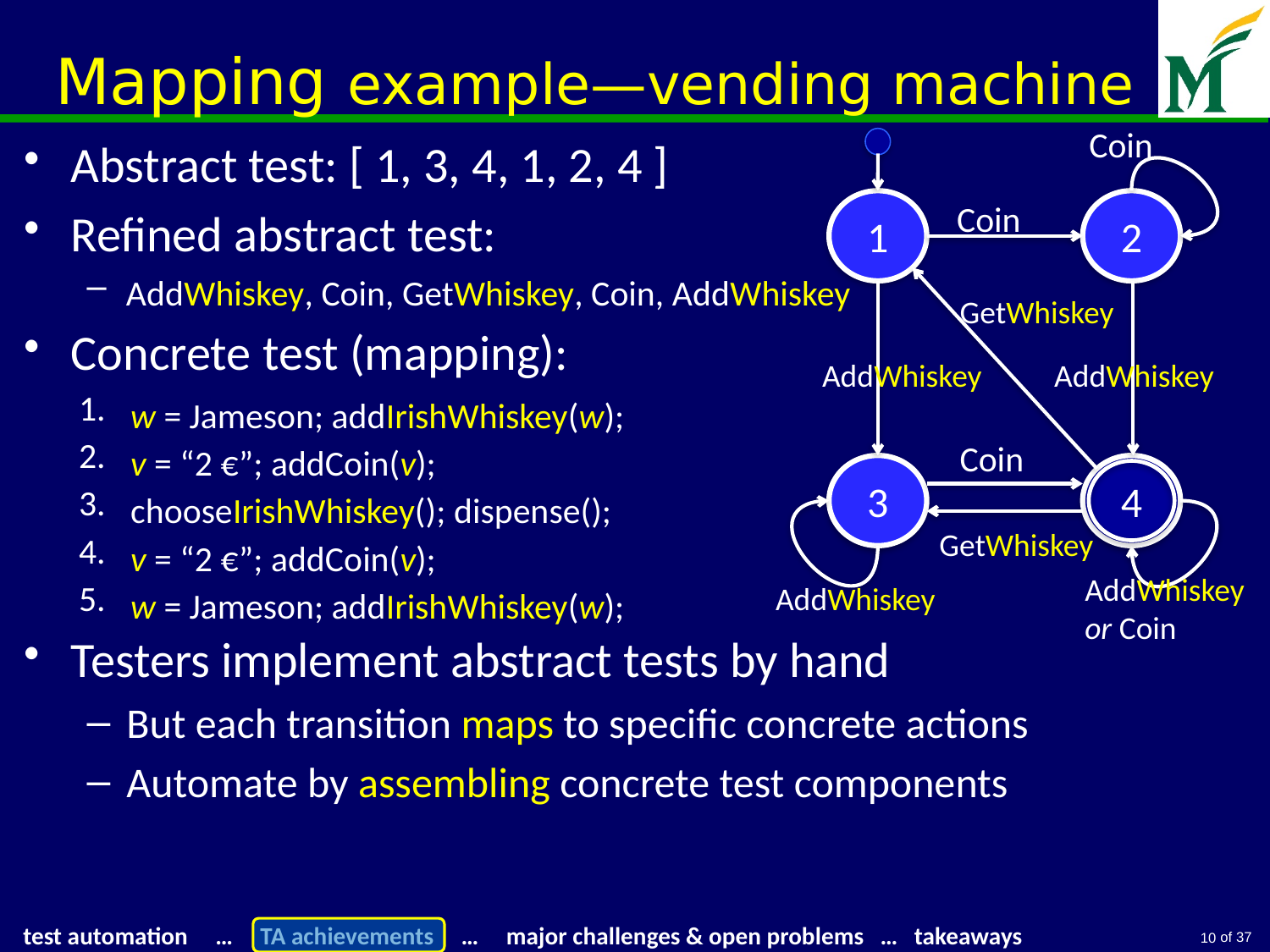

# Mapping example—vending machine
Coin
Abstract test: [ 1, 3, 4, 1, 2, 4 ]
Refined abstract test:

Concrete test (mapping):

Testers implement abstract tests by hand
But each transition maps to specific concrete actions
Automate by assembling concrete test components

1
Coin
2
AddWhiskey, Coin, GetWhiskey, Coin, AddWhiskey
GetWhiskey
AddWhiskey
AddWhiskey
w = Jameson; addIrishWhiskey(w);
v = “2 €”; addCoin(v);
chooseIrishWhiskey(); dispense();
v = “2 €”; addCoin(v);
w = Jameson; addIrishWhiskey(w);
Coin
3
4

GetWhiskey
AddWhiskey or Coin
AddWhiskey

10